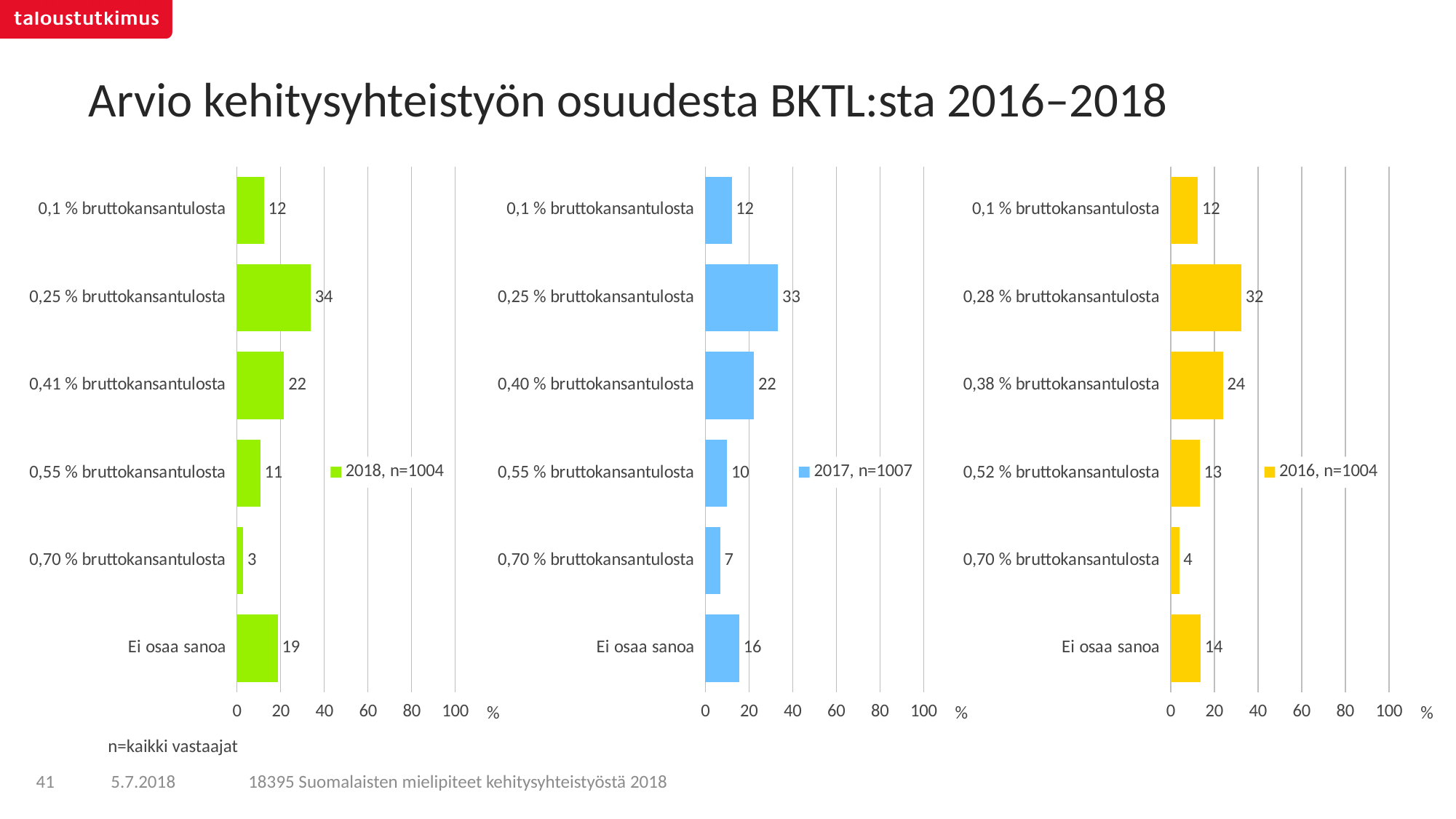

# Arvio kehitysyhteistyön osuudesta BKTL:sta 2016–2018

### Chart

| Category | 2018, n=1004 |
|---|---|
| 0,1 % bruttokansantulosta | 12.40732 |
| 0,25 % bruttokansantulosta | 33.78377 |
| 0,41 % bruttokansantulosta | 21.58312 |
| 0,55 % bruttokansantulosta | 10.67688 |
| 0,70 % bruttokansantulosta | 2.91933 |
| Ei osaa sanoa | 18.62959 |

### Chart

| Category | 2017, n=1007 |
|---|---|
| 0,1 % bruttokansantulosta | 12.07561 |
| 0,25 % bruttokansantulosta | 33.36247 |
| 0,40 % bruttokansantulosta | 22.27154 |
| 0,55 % bruttokansantulosta | 9.95359 |
| 0,70 % bruttokansantulosta | 6.79769 |
| Ei osaa sanoa | 15.5391 |

### Chart

| Category | 2016, n=1004 |
|---|---|
| 0,1 % bruttokansantulosta | 12.44589 |
| 0,28 % bruttokansantulosta | 32.38003 |
| 0,38 % bruttokansantulosta | 23.98819 |
| 0,52 % bruttokansantulosta | 13.24324 |
| 0,70 % bruttokansantulosta | 3.92027 |
| Ei osaa sanoa | 13.67045 |
n=kaikki vastaajat
41
18395 Suomalaisten mielipiteet kehitysyhteistyöstä 2018
5.7.2018